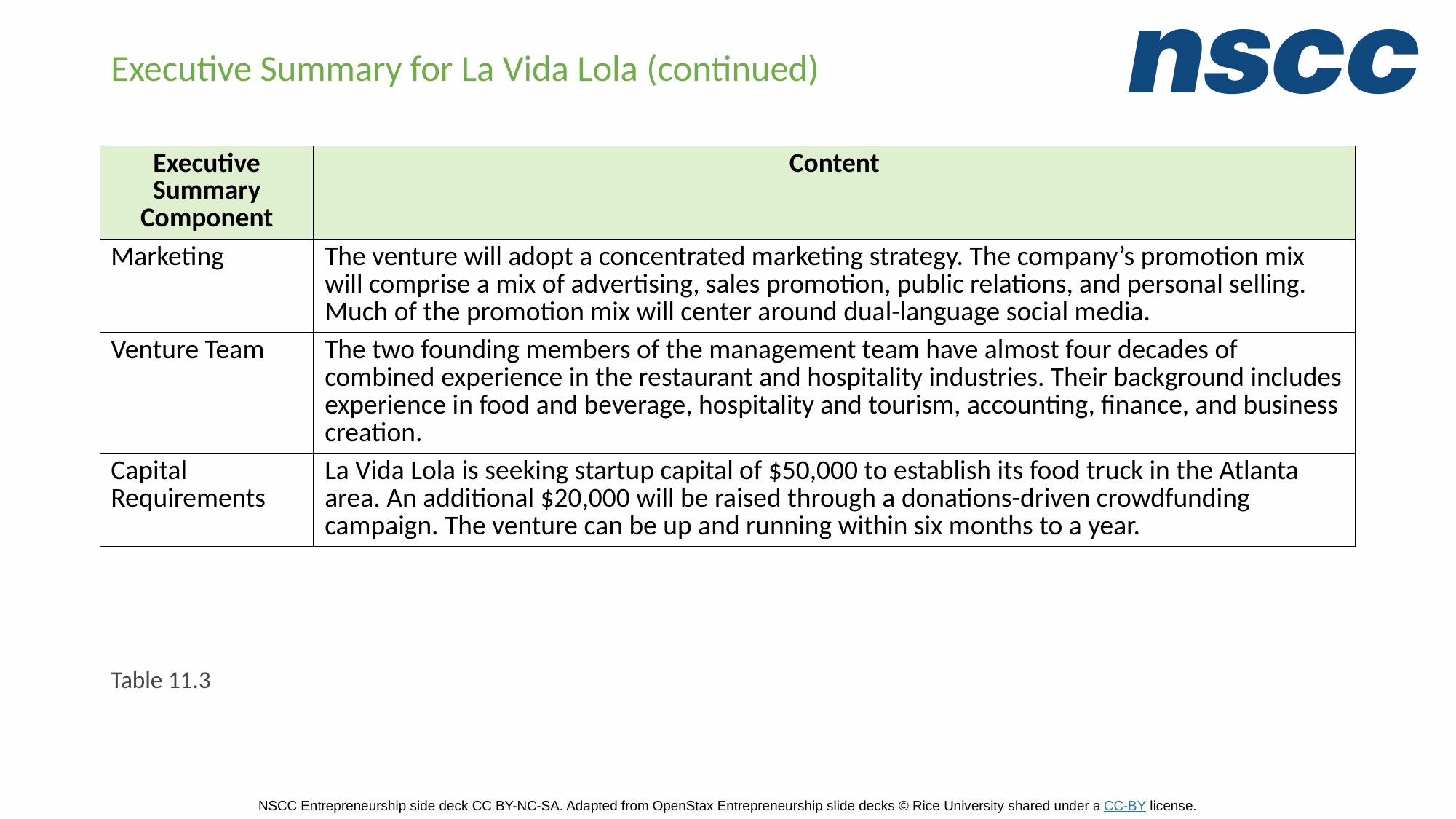

# Executive Summary for La Vida Lola (continued)
| Executive Summary Component | Content |
| --- | --- |
| Marketing | The venture will adopt a concentrated marketing strategy. The company’s promotion mix will comprise a mix of advertising, sales promotion, public relations, and personal selling. Much of the promotion mix will center around dual-language social media. |
| Venture Team | The two founding members of the management team have almost four decades of combined experience in the restaurant and hospitality industries. Their background includes experience in food and beverage, hospitality and tourism, accounting, finance, and business creation. |
| Capital Requirements | La Vida Lola is seeking startup capital of $50,000 to establish its food truck in the Atlanta area. An additional $20,000 will be raised through a donations-driven crowdfunding campaign. The venture can be up and running within six months to a year. |
Table 11.3